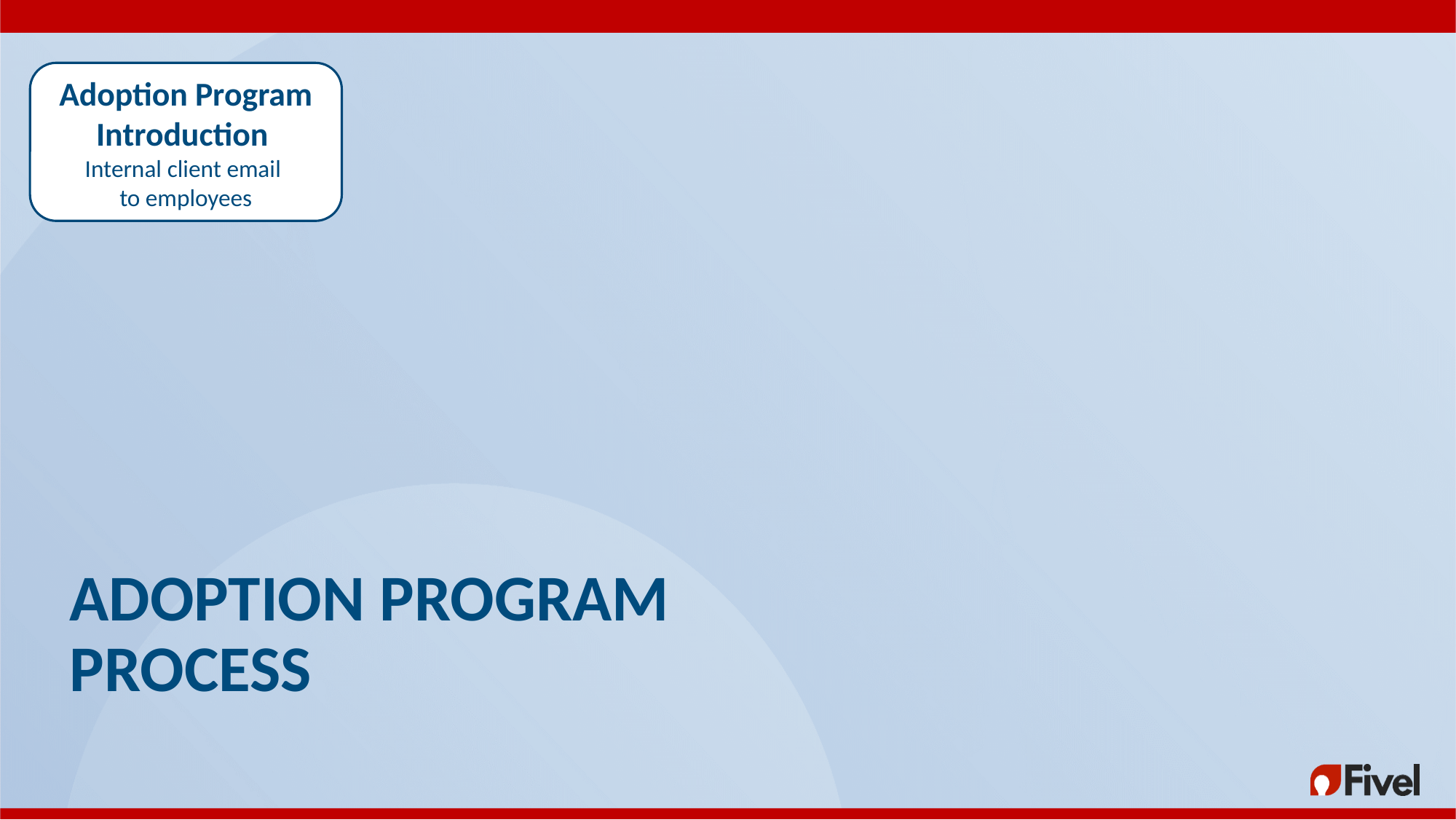

Adoption Program Introduction
Internal client email
to employees
ADOPTION PROGRAM
PROCESS